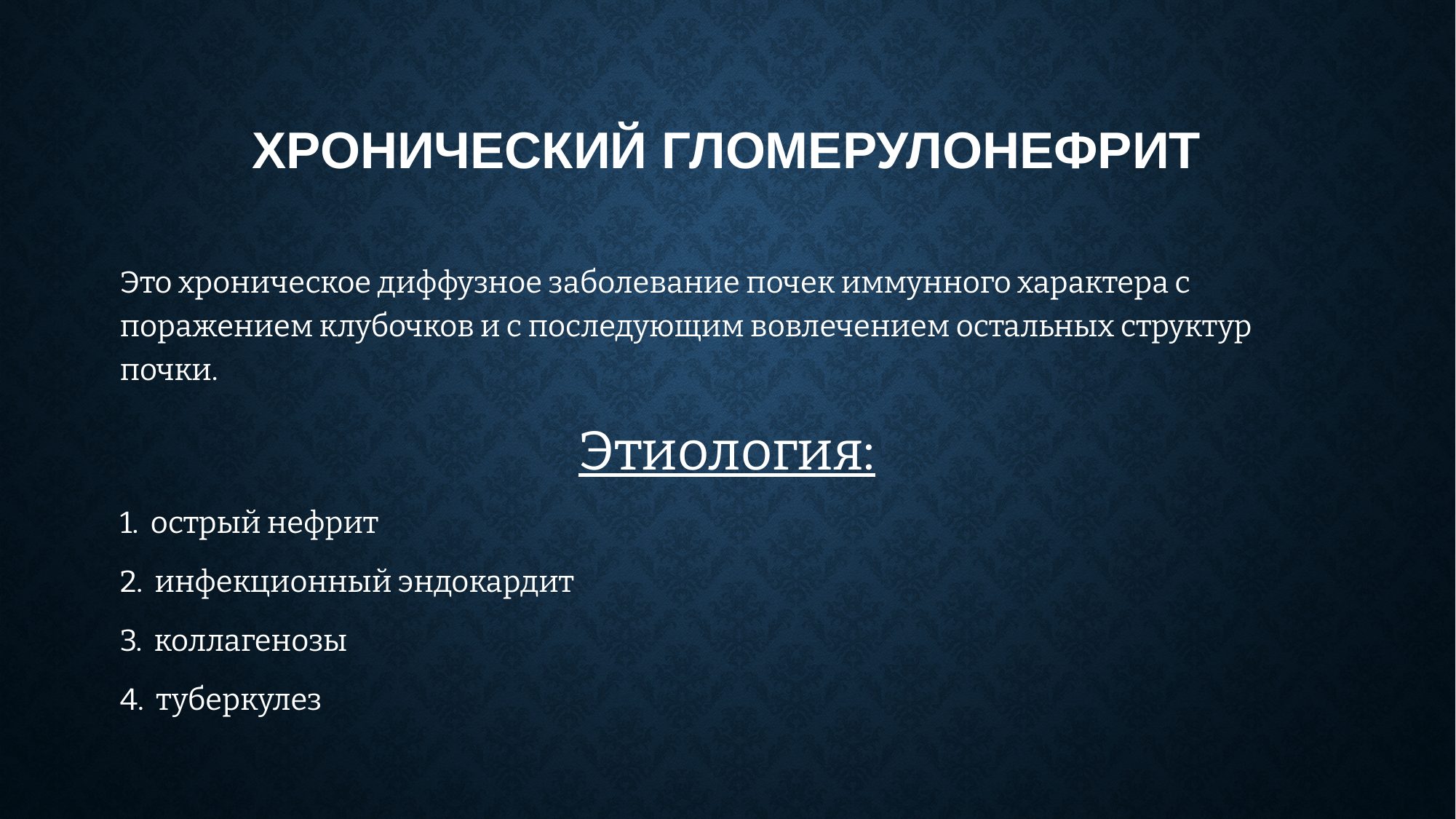

# Хронический гломерулонефрит
Это хроническое диффузное заболевание почек иммунного характера с поражением клубочков и с последующим вовлечением остальных структур почки.
Этиология:
1.  острый нефрит
2.  инфекционный эндокардит
3.  коллагенозы
4.  туберкулез